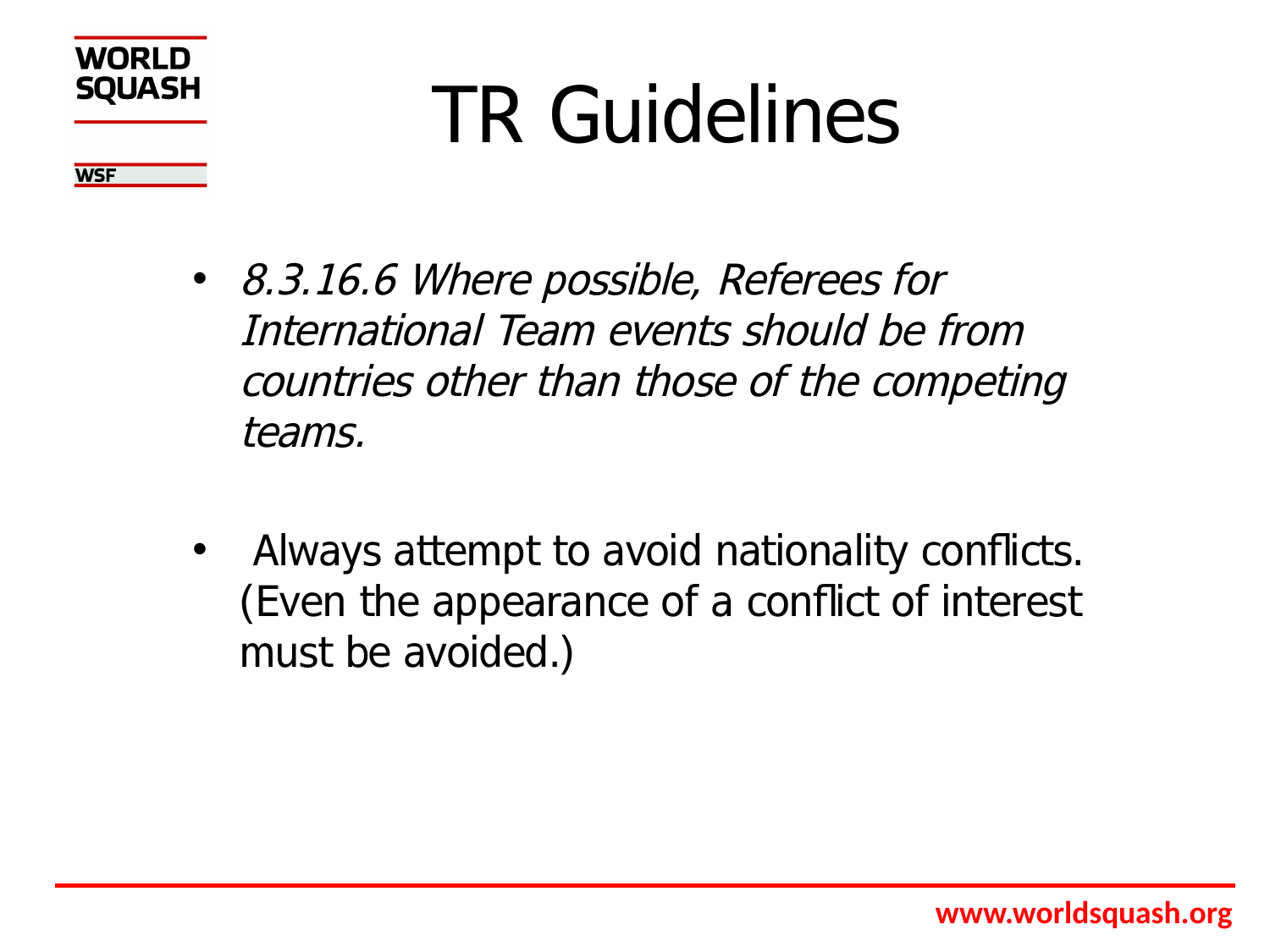

# TR Guidelines

8.3.16.6 Where possible, Referees for International Team events should be from countries other than those of the competing teams.

 Always attempt to avoid nationality conflicts. (Even the appearance of a conflict of interest must be avoided.)